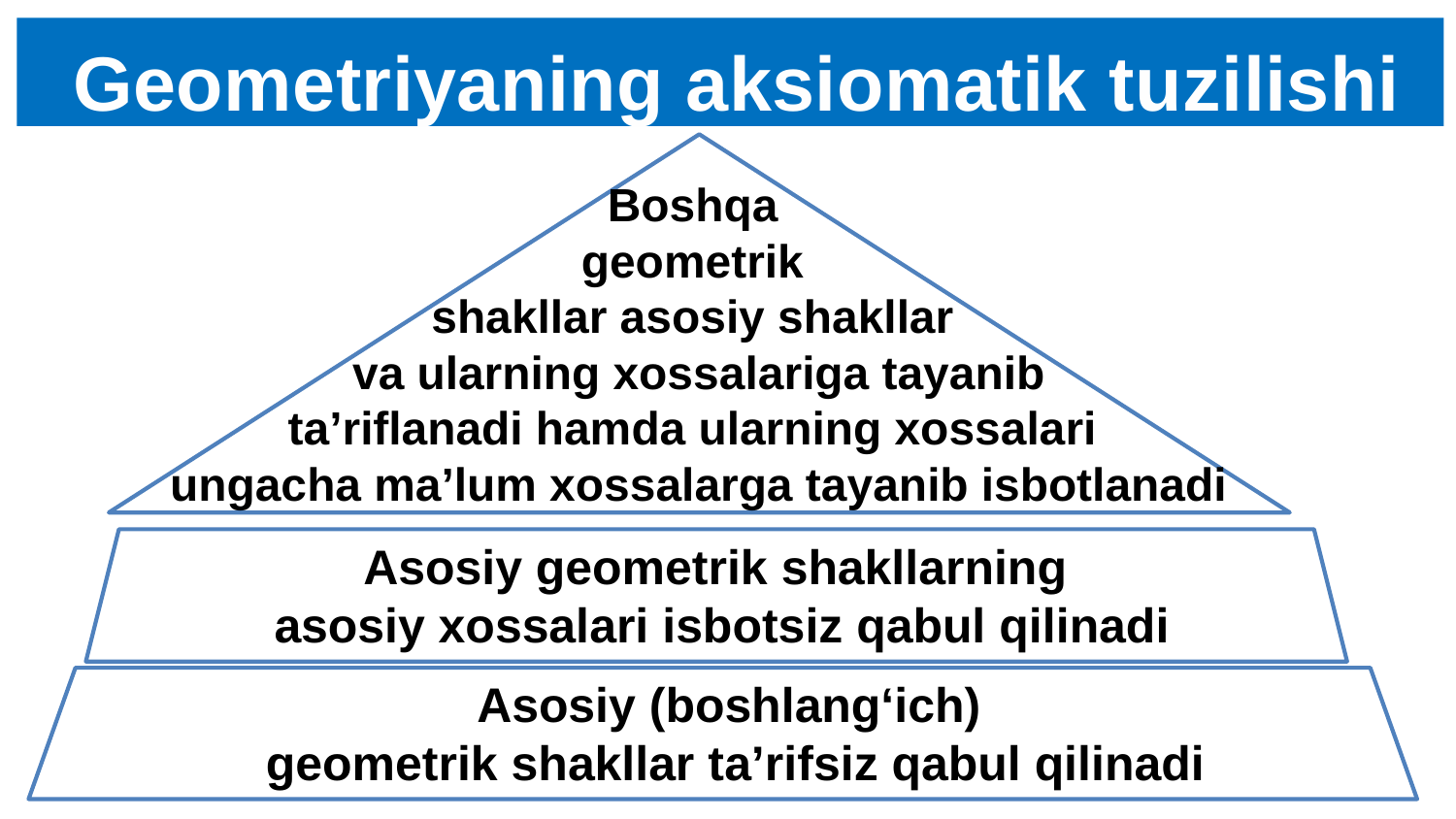

Geometriyaning aksiomatik tuzilishi

Boshqa
geometrik
shakllar asosiy shakllar
va ularning xossalariga tayanib
ta’riflanadi hamda ularning xossalari
ungacha ma’lum xossalarga tayanib isbotlanadi

Asosiy geometrik shakllarning
asosiy xossalari isbotsiz qabul qilinadi
Asosiy (boshlang‘ich)
geometrik shakllar ta’rifsiz qabul qilinadi